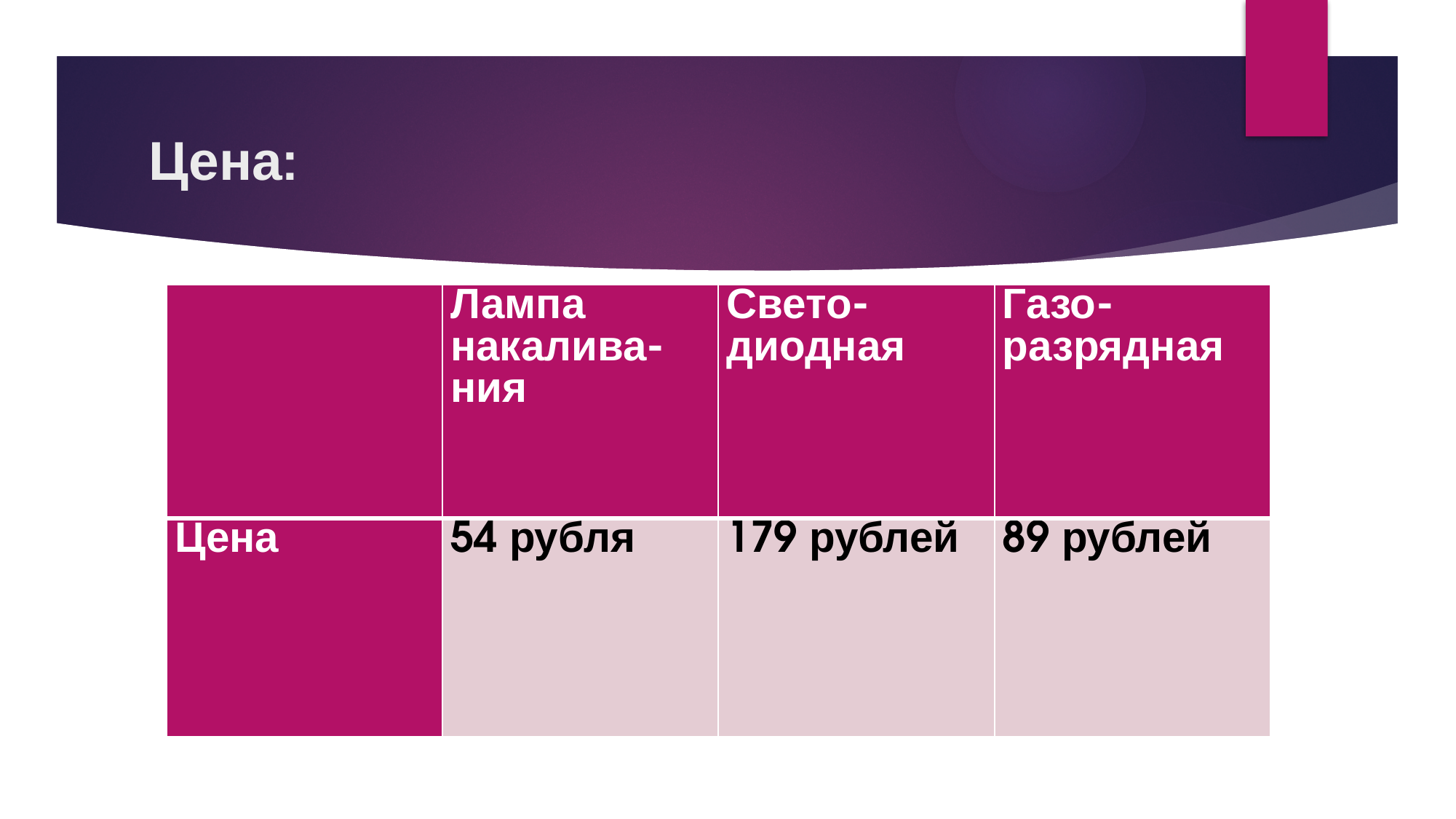

# Цена:
|  | Лампа накалива-ния | Свето-диодная | Газо-разрядная |
| --- | --- | --- | --- |
| Цена | 54 рубля | 179 рублей | 89 рублей |